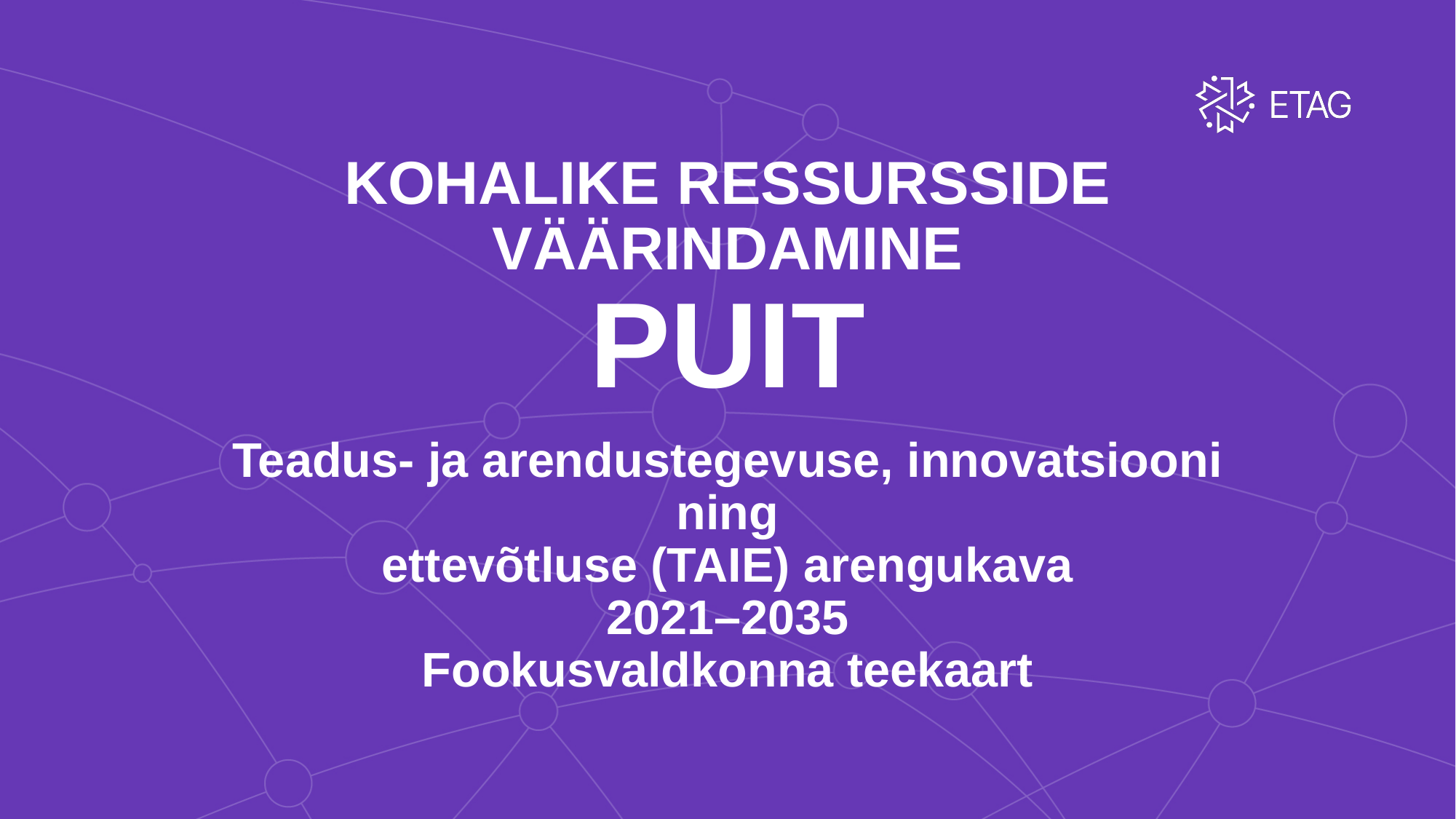

# KOHALIKE RESSURSSIDE VÄÄRINDAMINE PUIT
Teadus- ja arendustegevuse, innovatsiooni ning
ettevõtluse (TAIE) arengukava
2021–2035
Fookusvaldkonna teekaart